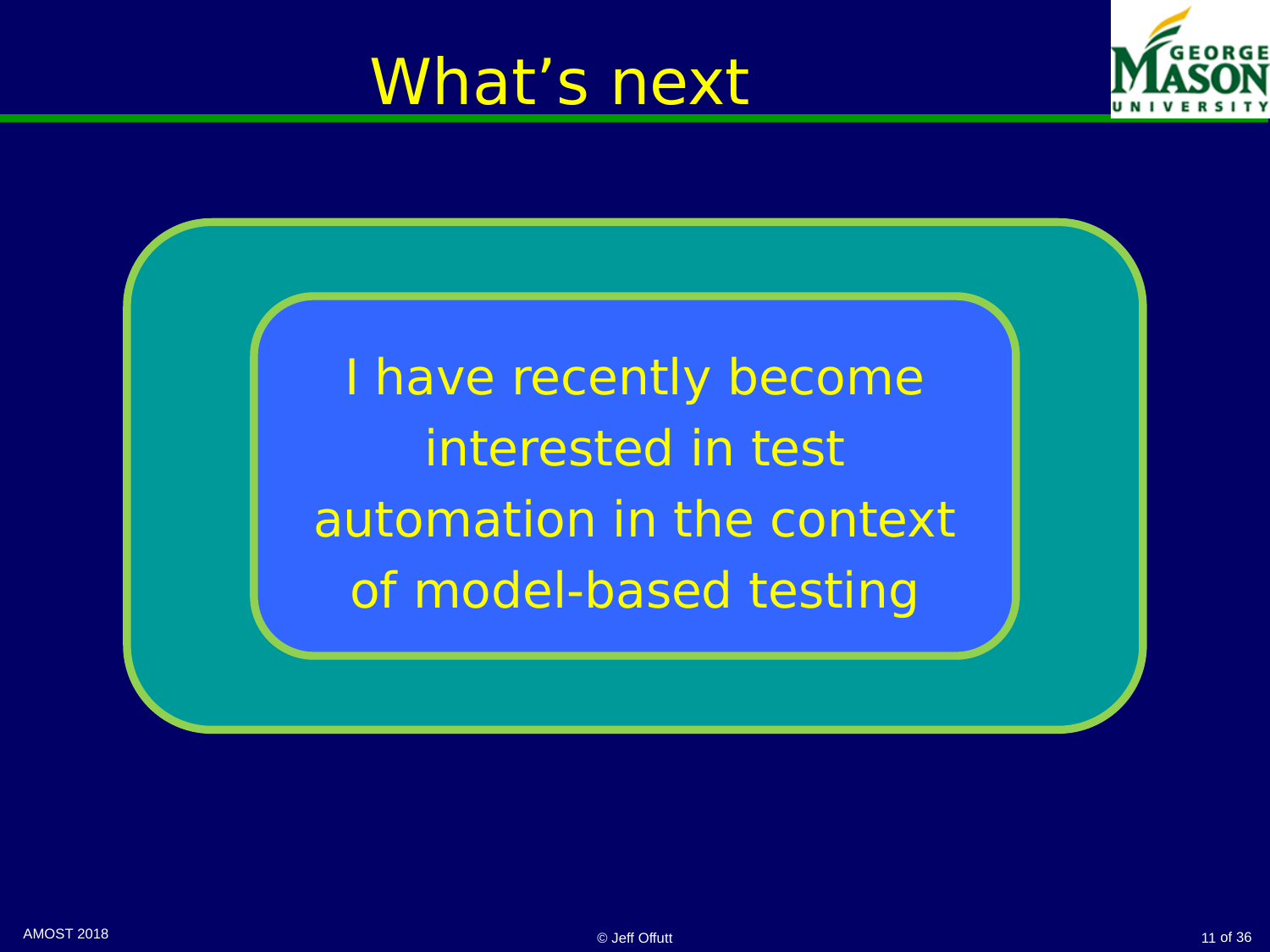

# What’s next

I have recently become interested in test automation in the context of model-based testing
© Jeff Offutt
11
AMOST 2018